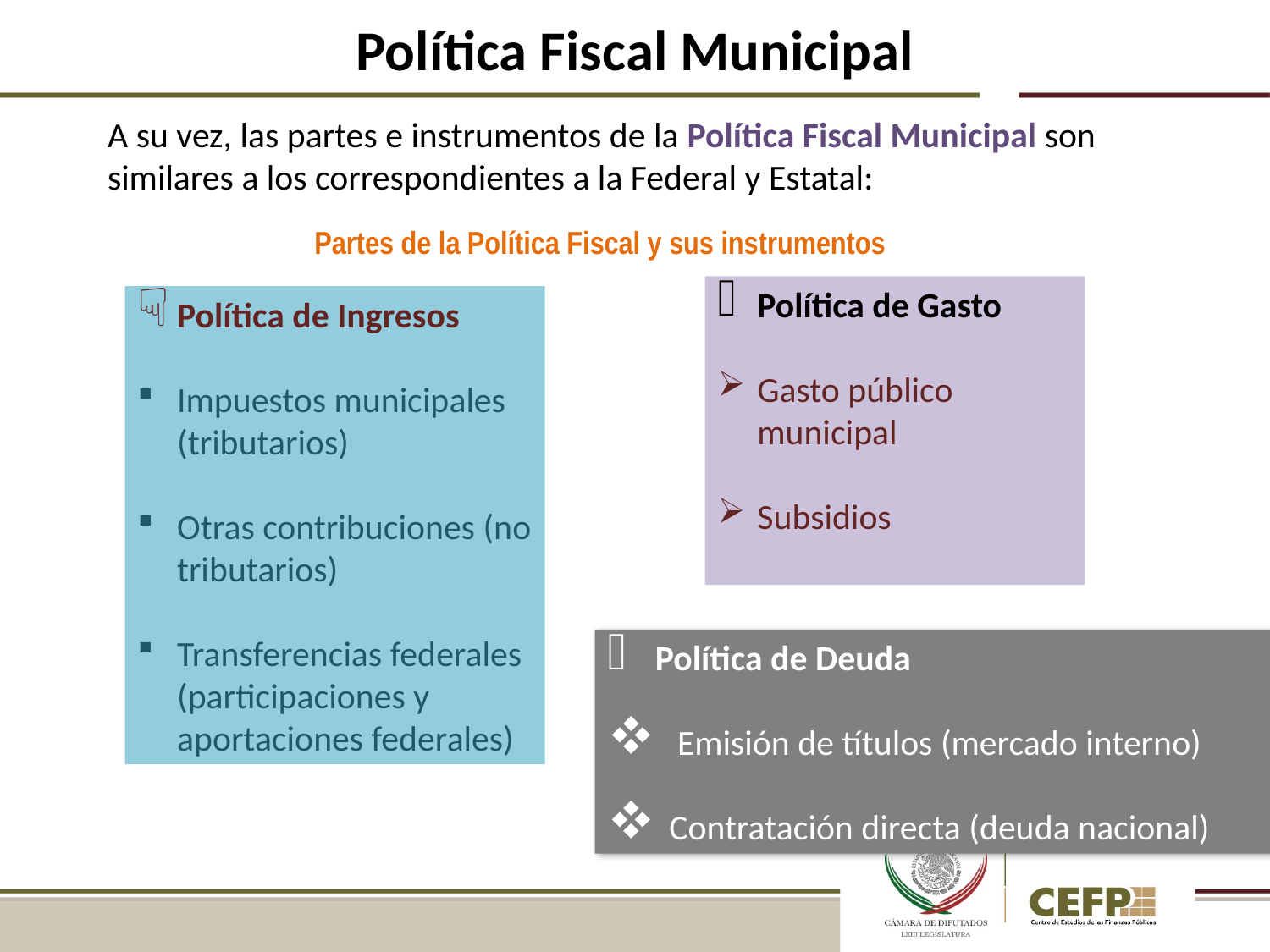

Política Fiscal Municipal
A su vez, las partes e instrumentos de la Política Fiscal Municipal son similares a los correspondientes a la Federal y Estatal:
Partes de la Política Fiscal y sus instrumentos
Política de Gasto

Gasto público municipal

Subsidios

Política de Ingresos

Impuestos municipales (tributarios)

Otras contribuciones (no tributarios)

Transferencias federales (participaciones y aportaciones federales)
 Política de Deuda

 Emisión de títulos (mercado interno)

Contratación directa (deuda nacional)